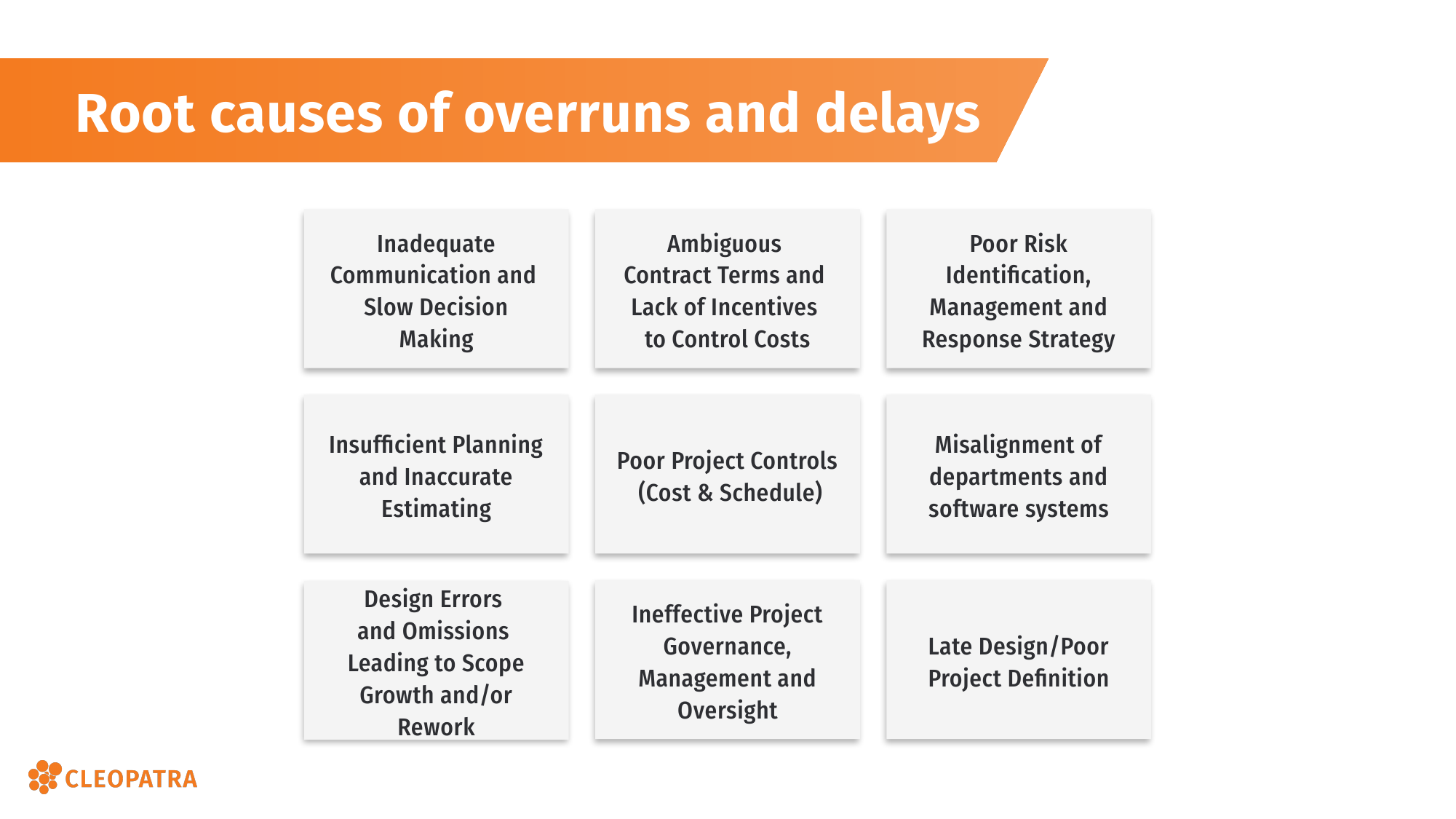

Root causes of overruns and delays

Inadequate Communication and
Slow Decision Making
Ambiguous
Contract Terms and
Lack of Incentives
to Control Costs
Poor Risk Identification, Management and Response Strategy
Insufficient Planning and Inaccurate Estimating
Poor Project Controls
 (Cost & Schedule)
Misalignment of departments and software systems
Ineffective Project Governance, Management and Oversight
Late Design/Poor Project Definition
Design Errors
and Omissions
Leading to Scope Growth and/or Rework